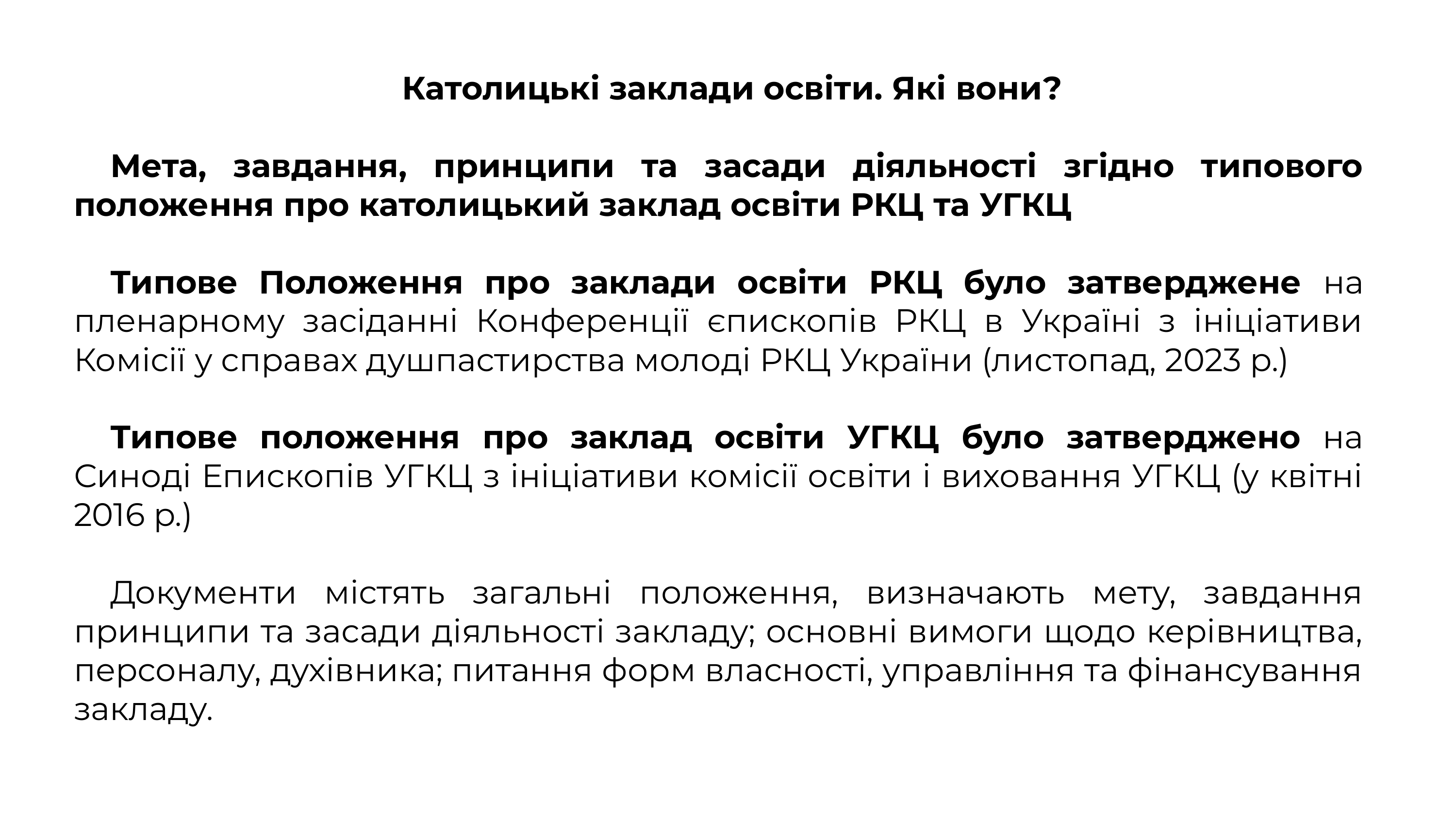

Католицькі заклади освіти. Які вони?

Мета, завдання, принципи та засади діяльності згідно типового положення про католицький заклад освіти РКЦ та УГКЦ

Типове Положення про заклади освіти РКЦ було затверджене на пленарному засіданні Конференції єпископів РКЦ в Україні з ініціативи Комісії у справах душпастирства молоді РКЦ України (листопад, 2023 р.)

Типове положення про заклад освіти УГКЦ було затверджено на Синоді Епископів УГКЦ з ініціативи комісії освіти і виховання УГКЦ (у квітні 2016 р.)

Документи містять загальні положення, визначають мету, завдання принципи та засади діяльності закладу; основні вимоги щодо керівництва, персоналу, духівника; питання форм власності, управління та фінансування закладу.